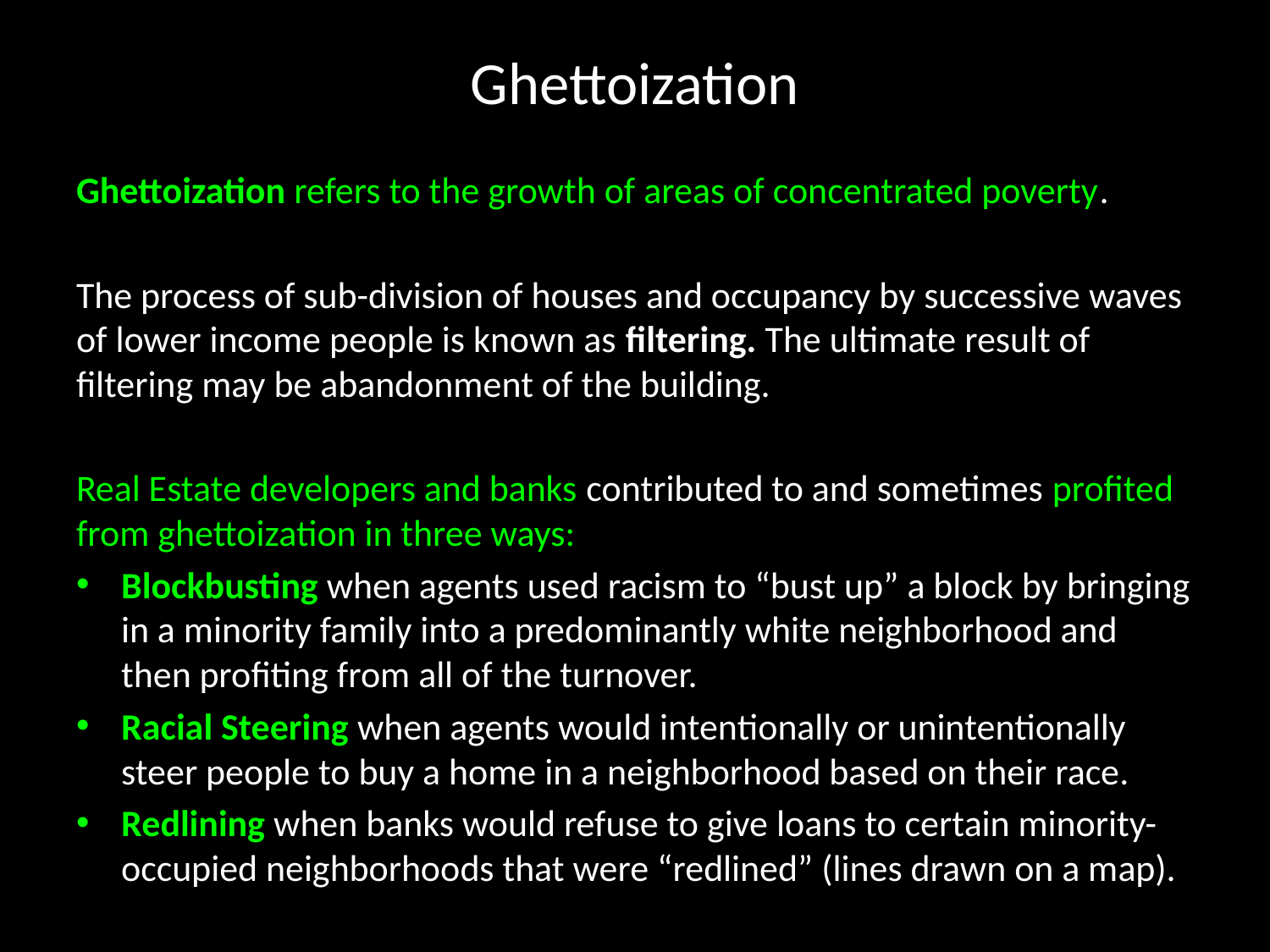

# Ghettoization
Ghettoization refers to the growth of areas of concentrated poverty.

The process of sub-division of houses and occupancy by successive waves of lower income people is known as filtering. The ultimate result of filtering may be abandonment of the building.

Real Estate developers and banks contributed to and sometimes profited from ghettoization in three ways:
Blockbusting when agents used racism to “bust up” a block by bringing in a minority family into a predominantly white neighborhood and then profiting from all of the turnover.
Racial Steering when agents would intentionally or unintentionally steer people to buy a home in a neighborhood based on their race.
Redlining when banks would refuse to give loans to certain minority-occupied neighborhoods that were “redlined” (lines drawn on a map).